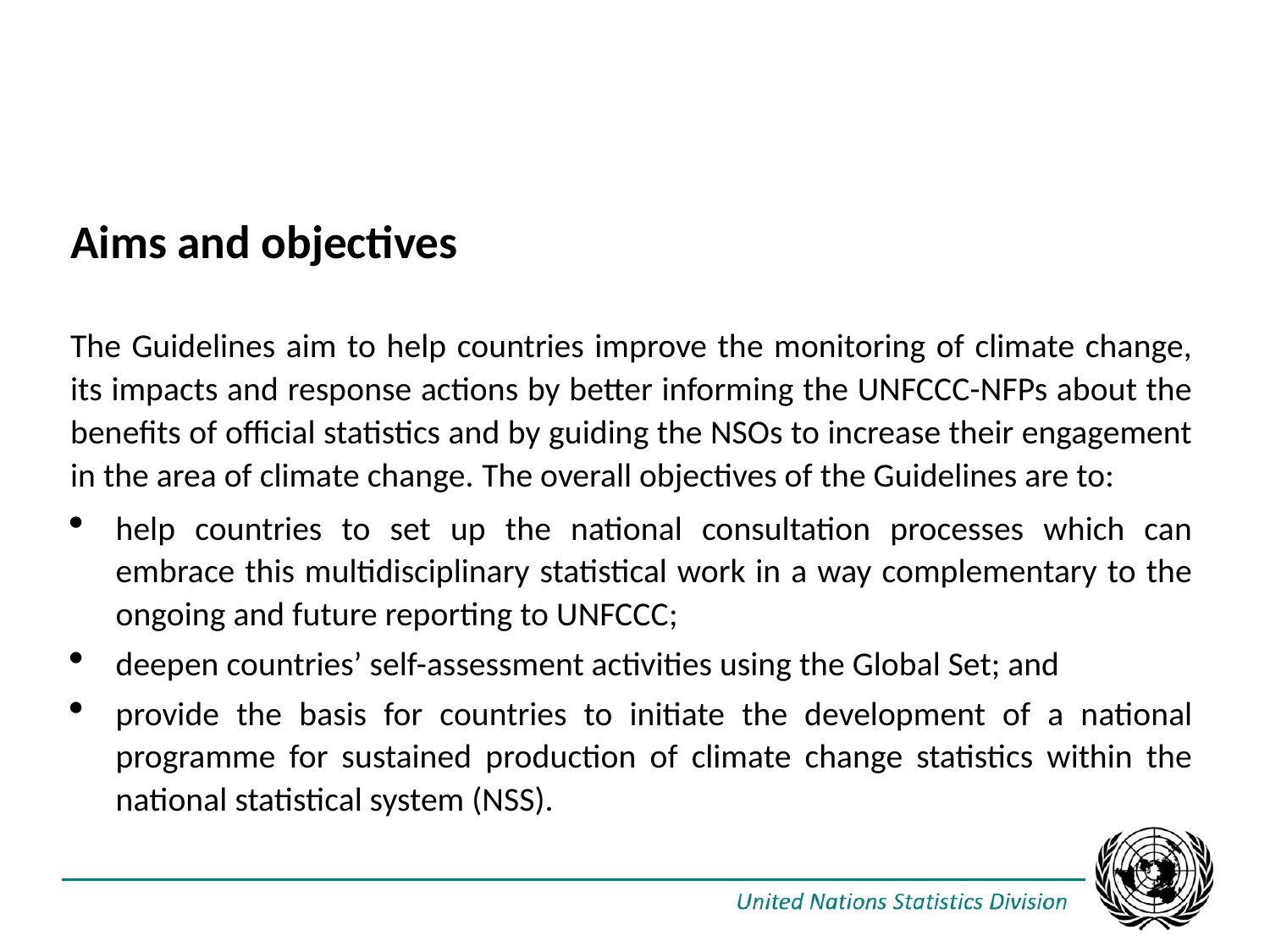

Aims and objectives

The Guidelines aim to help countries improve the monitoring of climate change, its impacts and response actions by better informing the UNFCCC-NFPs about the benefits of official statistics and by guiding the NSOs to increase their engagement in the area of climate change. The overall objectives of the Guidelines are to:
help countries to set up the national consultation processes which can embrace this multidisciplinary statistical work in a way complementary to the ongoing and future reporting to UNFCCC;
deepen countries’ self-assessment activities using the Global Set; and
provide the basis for countries to initiate the development of a national programme for sustained production of climate change statistics within the national statistical system (NSS).